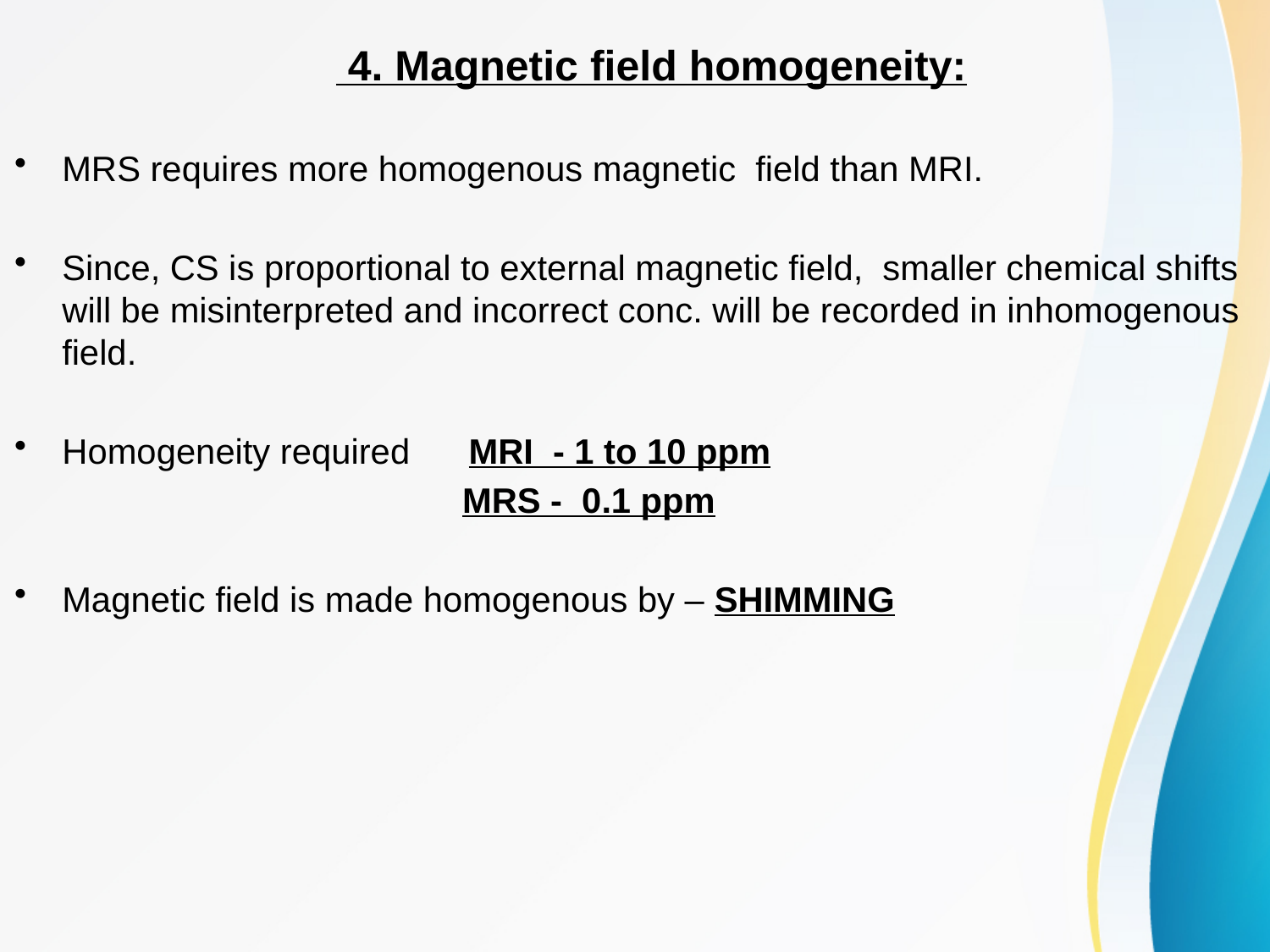

4. Magnetic field homogeneity:

MRS requires more homogenous magnetic  field than MRI.

Since, CS is proportional to external magnetic field,  smaller chemical shifts will be misinterpreted and incorrect conc. will be recorded in inhomogenous field.

Homogeneity required      MRI  - 1 to 10 ppm
                                              MRS -  0.1 ppm

Magnetic field is made homogenous by – SHIMMING